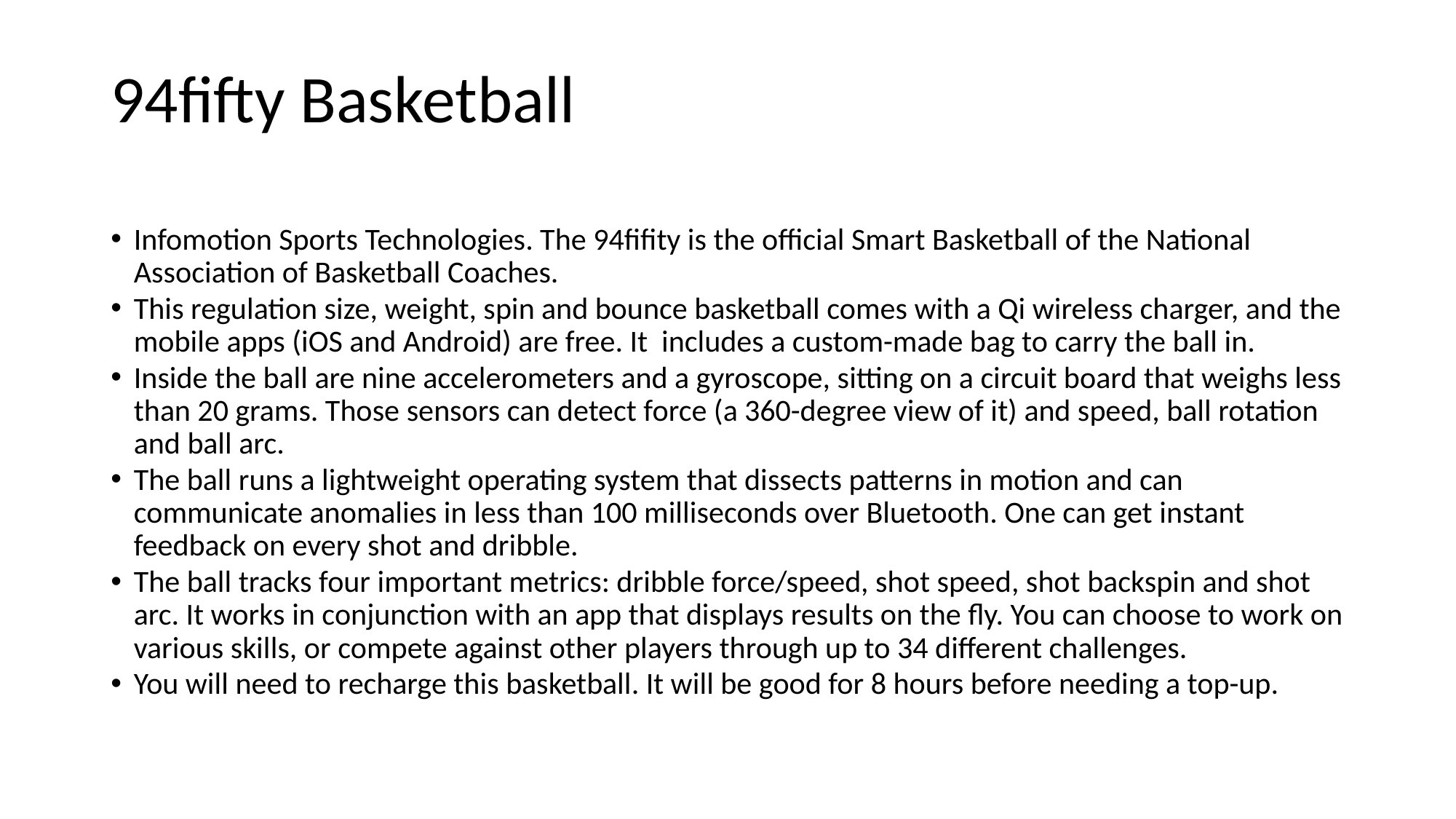

# 94fifty Basketball
Infomotion Sports Technologies. The 94fifity is the official Smart Basketball of the National Association of Basketball Coaches.
This regulation size, weight, spin and bounce basketball comes with a Qi wireless charger, and the mobile apps (iOS and Android) are free. It  includes a custom-made bag to carry the ball in.
Inside the ball are nine accelerometers and a gyroscope, sitting on a circuit board that weighs less than 20 grams. Those sensors can detect force (a 360-degree view of it) and speed, ball rotation and ball arc.
The ball runs a lightweight operating system that dissects patterns in motion and can communicate anomalies in less than 100 milliseconds over Bluetooth. One can get instant feedback on every shot and dribble.
The ball tracks four important metrics: dribble force/speed, shot speed, shot backspin and shot arc. It works in conjunction with an app that displays results on the fly. You can choose to work on various skills, or compete against other players through up to 34 different challenges.
You will need to recharge this basketball. It will be good for 8 hours before needing a top-up.